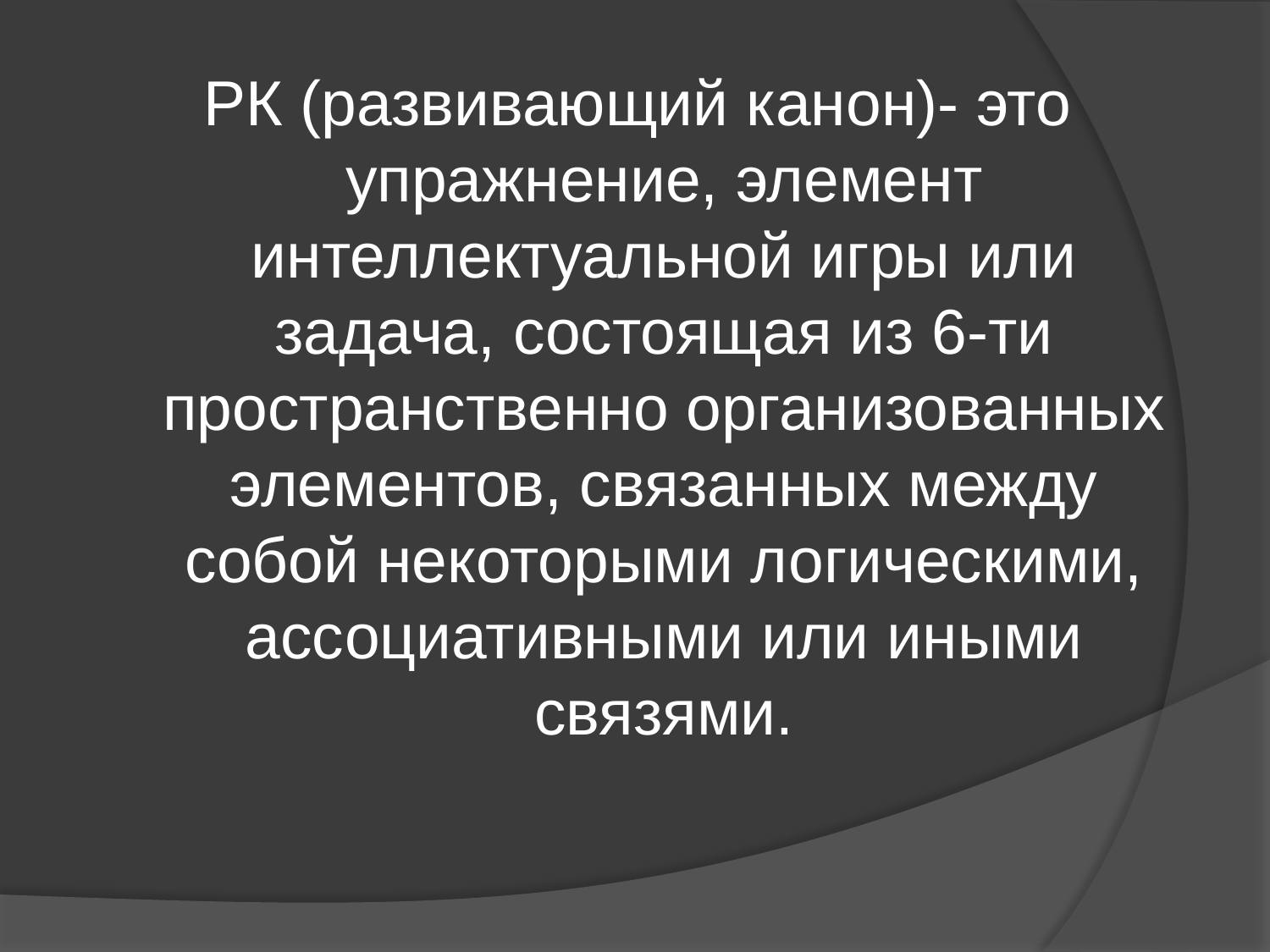

РК (развивающий канон)- это упражнение, элемент интеллектуальной игры или задача, состоящая из 6-ти пространственно организованных элементов, связанных между собой некоторыми логическими, ассоциативными или иными связями.